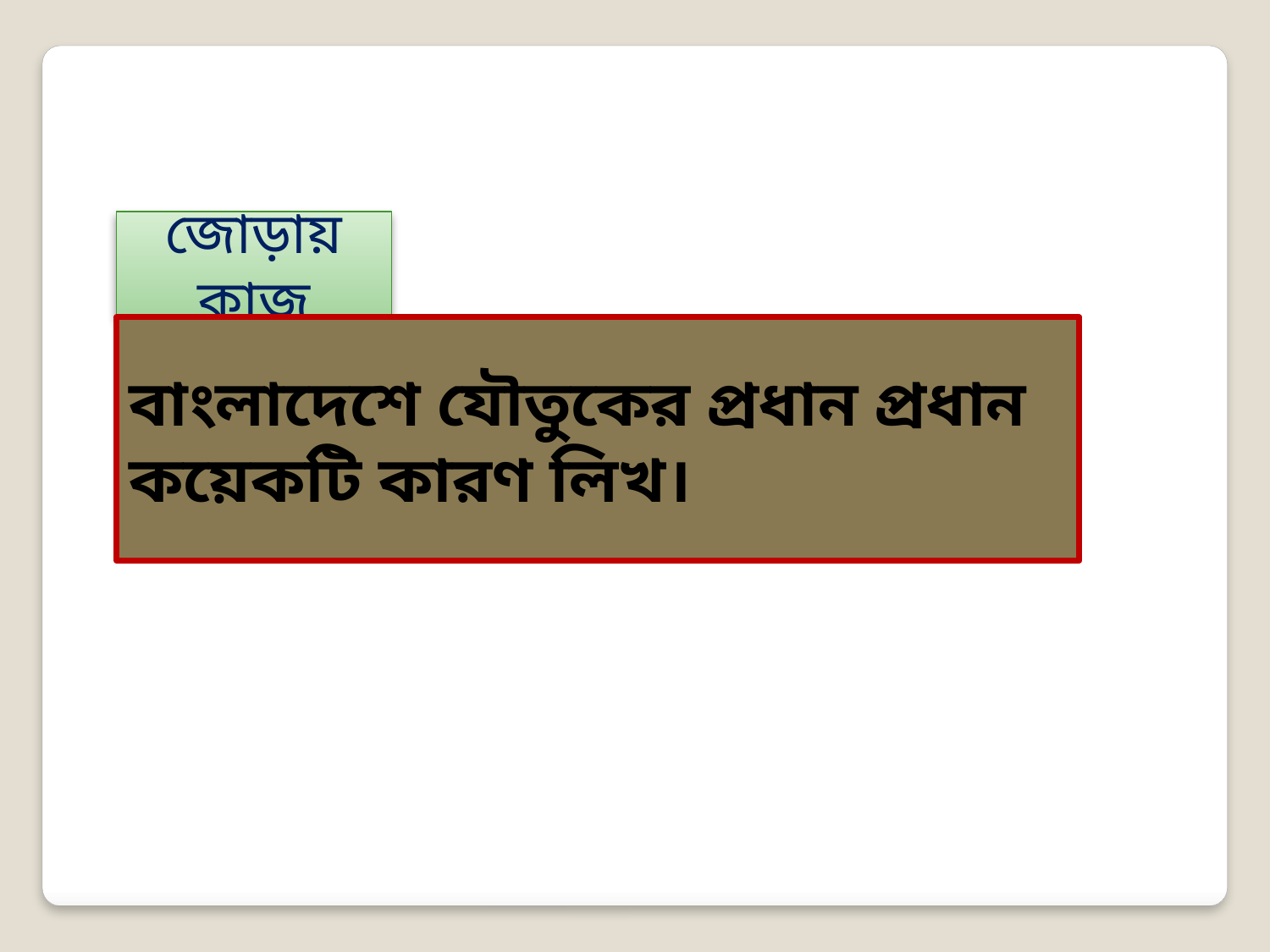

জোড়ায় কাজ
বাংলাদেশে যৌতুকের প্রধান প্রধান কয়েকটি কারণ লিখ।